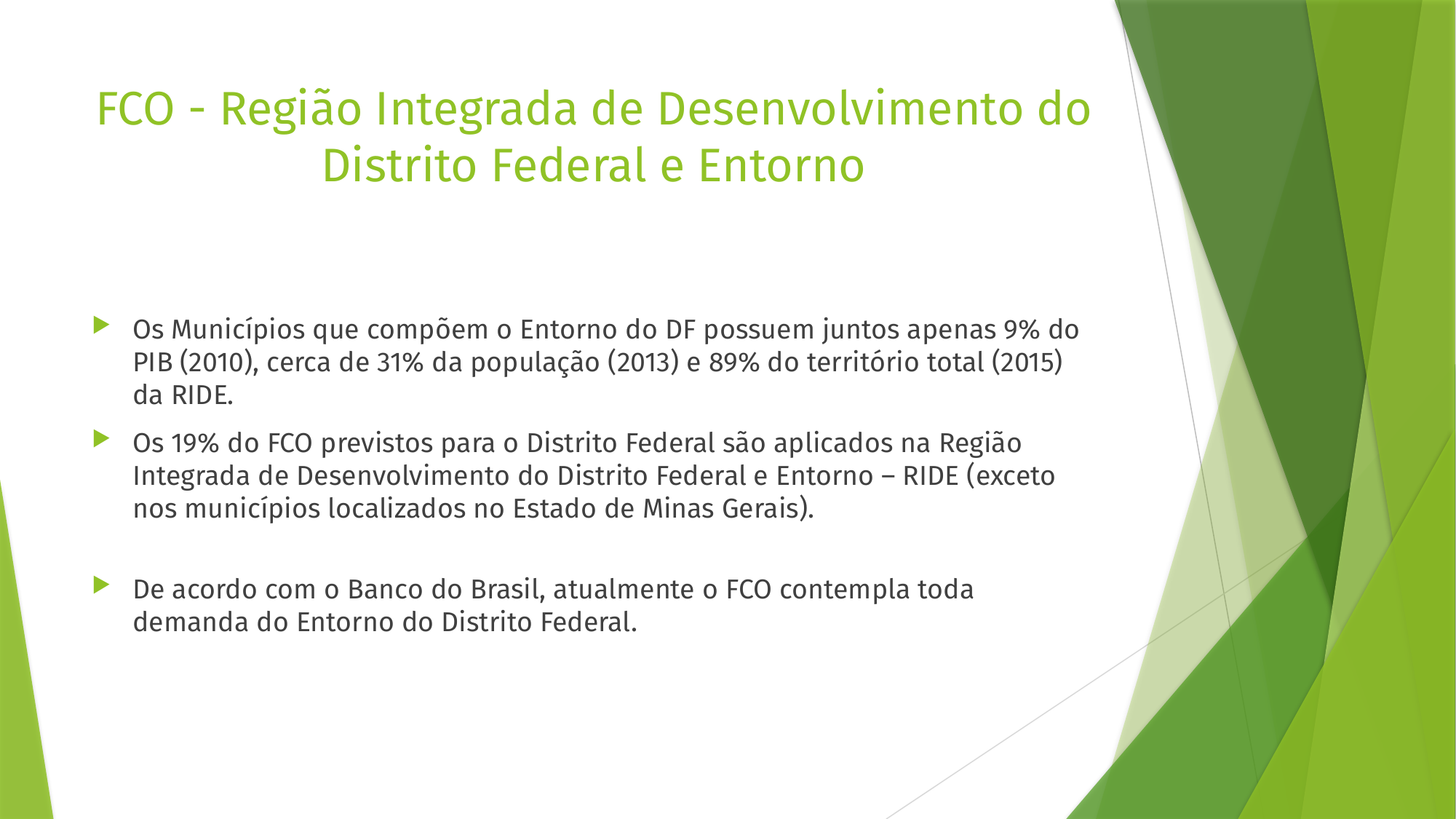

# FCO - Região Integrada de Desenvolvimento do Distrito Federal e Entorno

Os Municípios que compõem o Entorno do DF possuem juntos apenas 9% do PIB (2010), cerca de 31% da população (2013) e 89% do território total (2015) da RIDE.
Os 19% do FCO previstos para o Distrito Federal são aplicados na Região Integrada de Desenvolvimento do Distrito Federal e Entorno – RIDE (exceto nos municípios localizados no Estado de Minas Gerais).
De acordo com o Banco do Brasil, atualmente o FCO contempla toda demanda do Entorno do Distrito Federal.